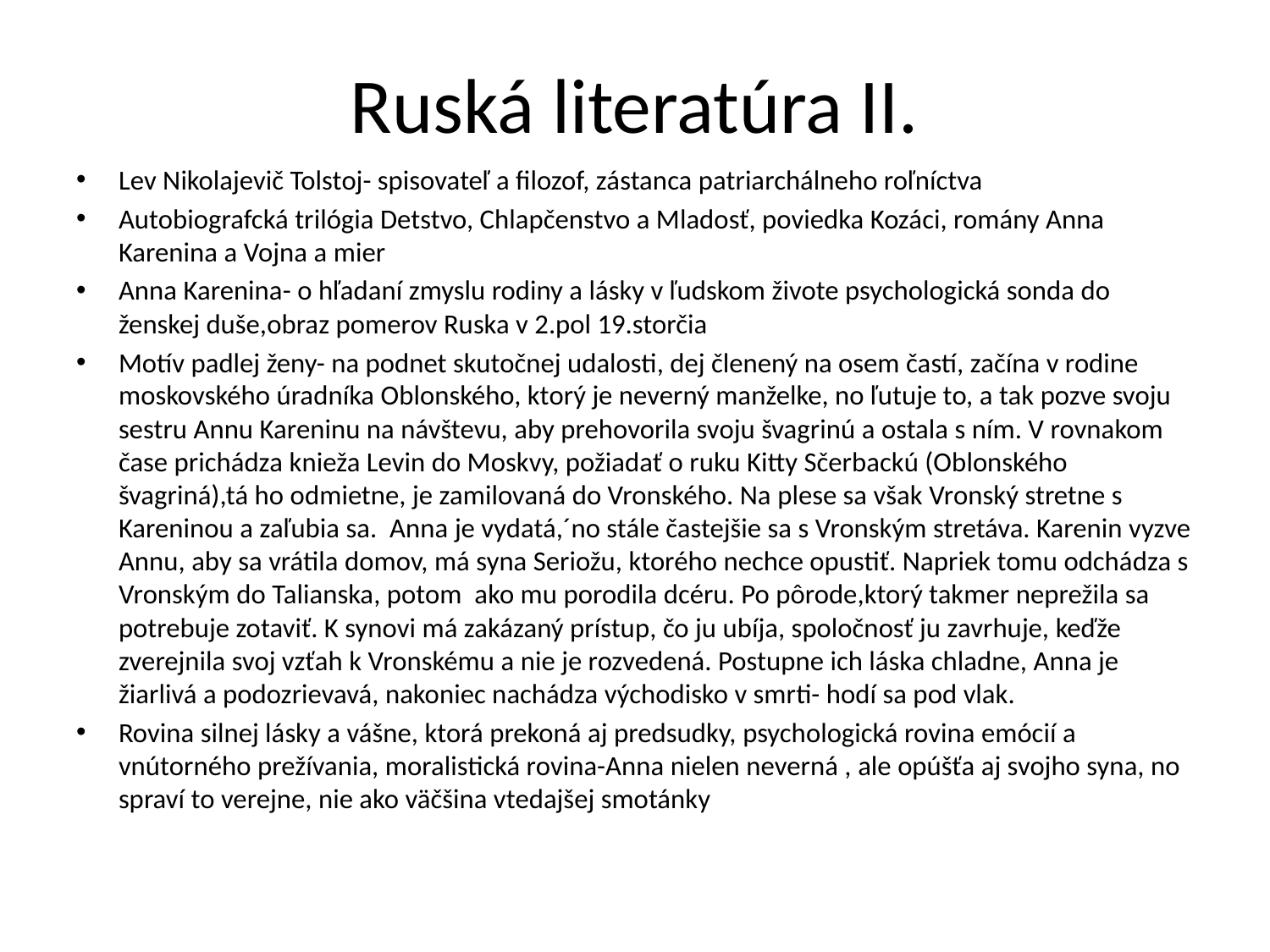

# Ruská literatúra II.
Lev Nikolajevič Tolstoj- spisovateľ a filozof, zástanca patriarchálneho roľníctva
Autobiografcká trilógia Detstvo, Chlapčenstvo a Mladosť, poviedka Kozáci, romány Anna Karenina a Vojna a mier
Anna Karenina- o hľadaní zmyslu rodiny a lásky v ľudskom živote psychologická sonda do ženskej duše,obraz pomerov Ruska v 2.pol 19.storčia
Motív padlej ženy- na podnet skutočnej udalosti, dej členený na osem častí, začína v rodine moskovského úradníka Oblonského, ktorý je neverný manželke, no ľutuje to, a tak pozve svoju sestru Annu Kareninu na návštevu, aby prehovorila svoju švagrinú a ostala s ním. V rovnakom čase prichádza knieža Levin do Moskvy, požiadať o ruku Kitty Sčerbackú (Oblonského švagriná),tá ho odmietne, je zamilovaná do Vronského. Na plese sa však Vronský stretne s Kareninou a zaľubia sa.  Anna je vydatá,´no stále častejšie sa s Vronským stretáva. Karenin vyzve Annu, aby sa vrátila domov, má syna Seriožu, ktorého nechce opustiť. Napriek tomu odchádza s Vronským do Talianska, potom  ako mu porodila dcéru. Po pôrode,ktorý takmer neprežila sa potrebuje zotaviť. K synovi má zakázaný prístup, čo ju ubíja, spoločnosť ju zavrhuje, keďže zverejnila svoj vzťah k Vronskému a nie je rozvedená. Postupne ich láska chladne, Anna je žiarlivá a podozrievavá, nakoniec nachádza východisko v smrti- hodí sa pod vlak.
Rovina silnej lásky a vášne, ktorá prekoná aj predsudky, psychologická rovina emócií a vnútorného prežívania, moralistická rovina-Anna nielen neverná , ale opúšťa aj svojho syna, no spraví to verejne, nie ako väčšina vtedajšej smotánky